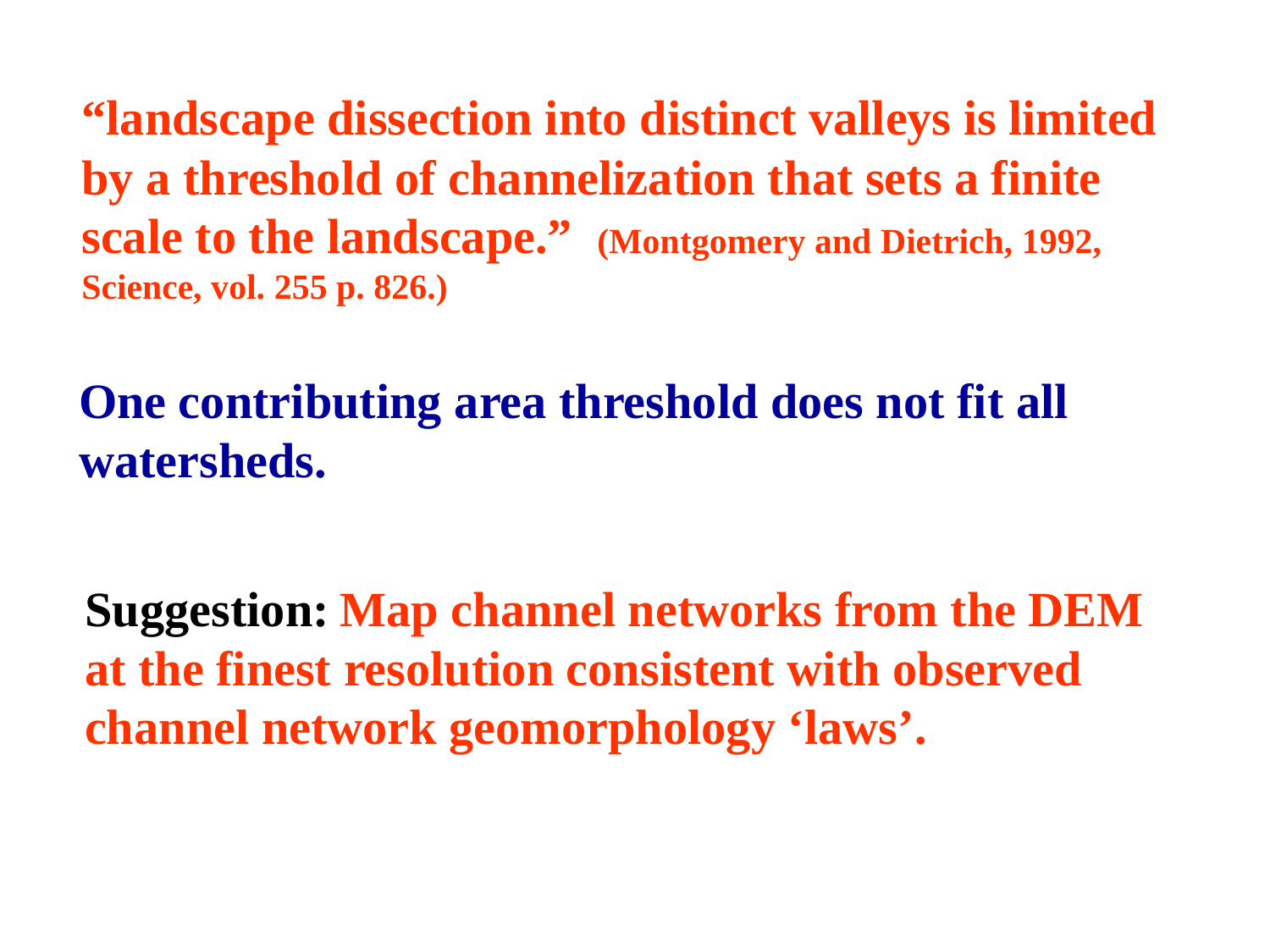

“landscape dissection into distinct valleys is limited by a threshold of channelization that sets a finite scale to the landscape.”  (Montgomery and Dietrich, 1992, Science, vol. 255 p. 826.)
One contributing area threshold does not fit all watersheds.
Suggestion: Map channel networks from the DEM at the finest resolution consistent with observed channel network geomorphology ‘laws’.